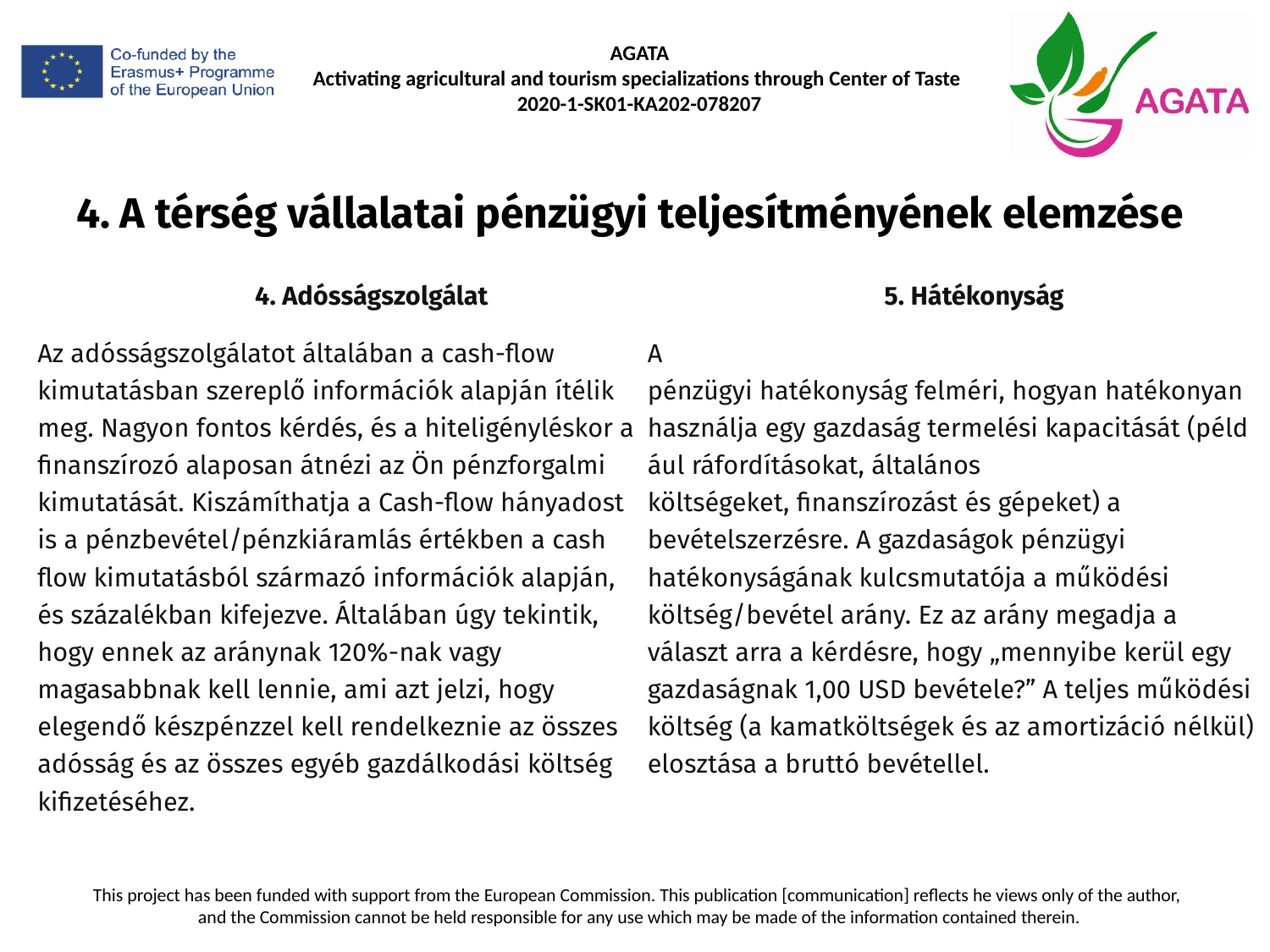

# 4. A térség vállalatai pénzügyi teljesítményének elemzése
4. Adósságszolgálat
Az adósságszolgálatot általában a cash-flow kimutatásban szereplő információk alapján ítélik meg. Nagyon fontos kérdés, és a hiteligényléskor a finanszírozó alaposan átnézi az Ön pénzforgalmi kimutatását. Kiszámíthatja a Cash-flow hányadost is a pénzbevétel/pénzkiáramlás értékben a cash flow kimutatásból származó információk alapján, és százalékban kifejezve. Általában úgy tekintik, hogy ennek az aránynak 120%-nak vagy magasabbnak kell lennie, ami azt jelzi, hogy elegendő készpénzzel kell rendelkeznie az összes adósság és az összes egyéb gazdálkodási költség kifizetéséhez.

5. Hátékonyság
A pénzügyi hatékonyság felméri, hogyan hatékonyan használja egy gazdaság termelési kapacitását (például ráfordításokat, általános költségeket, finanszírozást és gépeket) a bevételszerzésre. A gazdaságok pénzügyi hatékonyságának kulcsmutatója a működési költség/bevétel arány. Ez az arány megadja a választ arra a kérdésre, hogy „mennyibe kerül egy gazdaságnak 1,00 USD bevétele?” A teljes működési költség (a kamatköltségek és az amortizáció nélkül) elosztása a bruttó bevétellel.